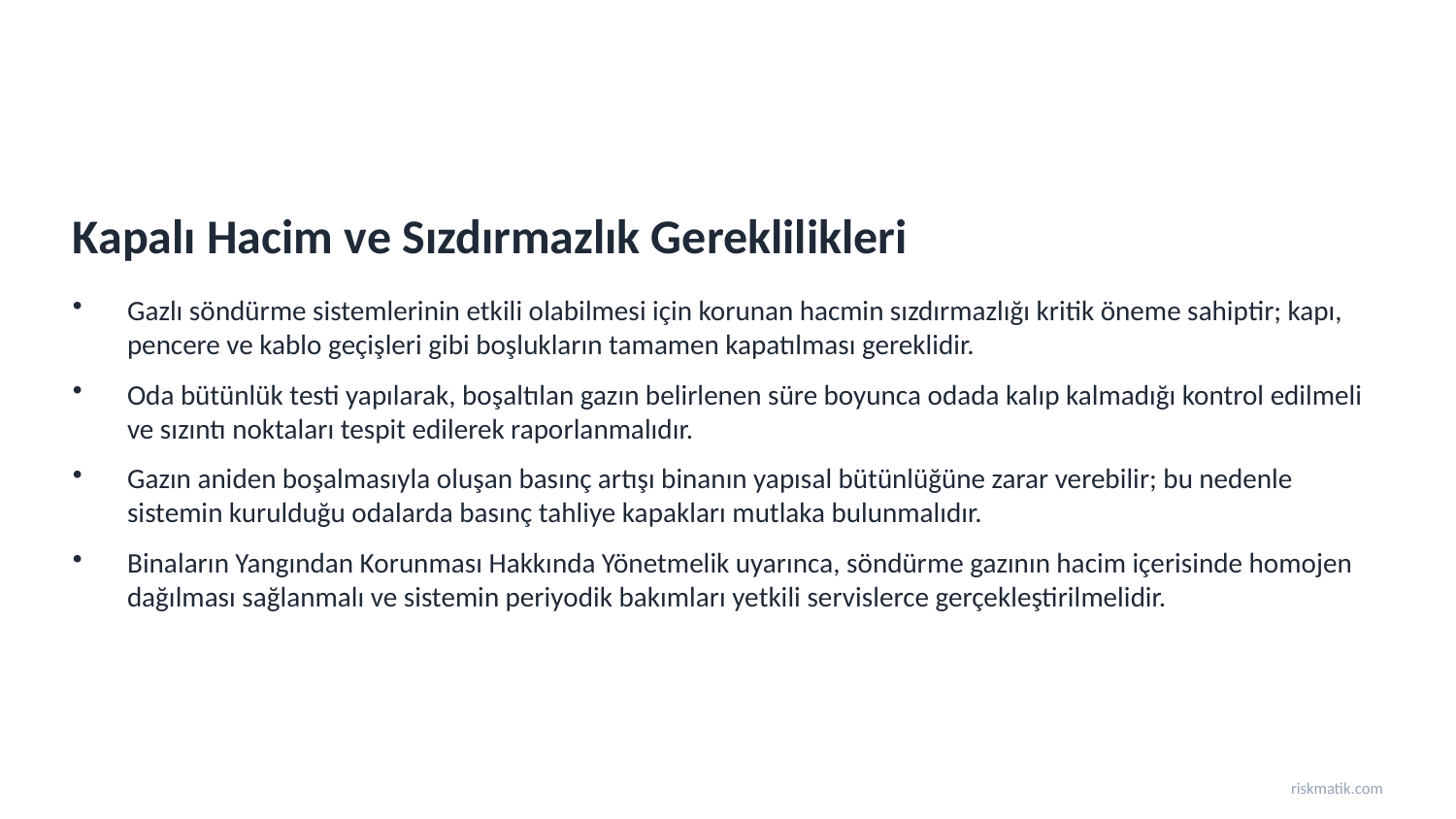

Kapalı Hacim ve Sızdırmazlık Gereklilikleri
Gazlı söndürme sistemlerinin etkili olabilmesi için korunan hacmin sızdırmazlığı kritik öneme sahiptir; kapı, pencere ve kablo geçişleri gibi boşlukların tamamen kapatılması gereklidir.
Oda bütünlük testi yapılarak, boşaltılan gazın belirlenen süre boyunca odada kalıp kalmadığı kontrol edilmeli ve sızıntı noktaları tespit edilerek raporlanmalıdır.
Gazın aniden boşalmasıyla oluşan basınç artışı binanın yapısal bütünlüğüne zarar verebilir; bu nedenle sistemin kurulduğu odalarda basınç tahliye kapakları mutlaka bulunmalıdır.
Binaların Yangından Korunması Hakkında Yönetmelik uyarınca, söndürme gazının hacim içerisinde homojen dağılması sağlanmalı ve sistemin periyodik bakımları yetkili servislerce gerçekleştirilmelidir.
riskmatik.com